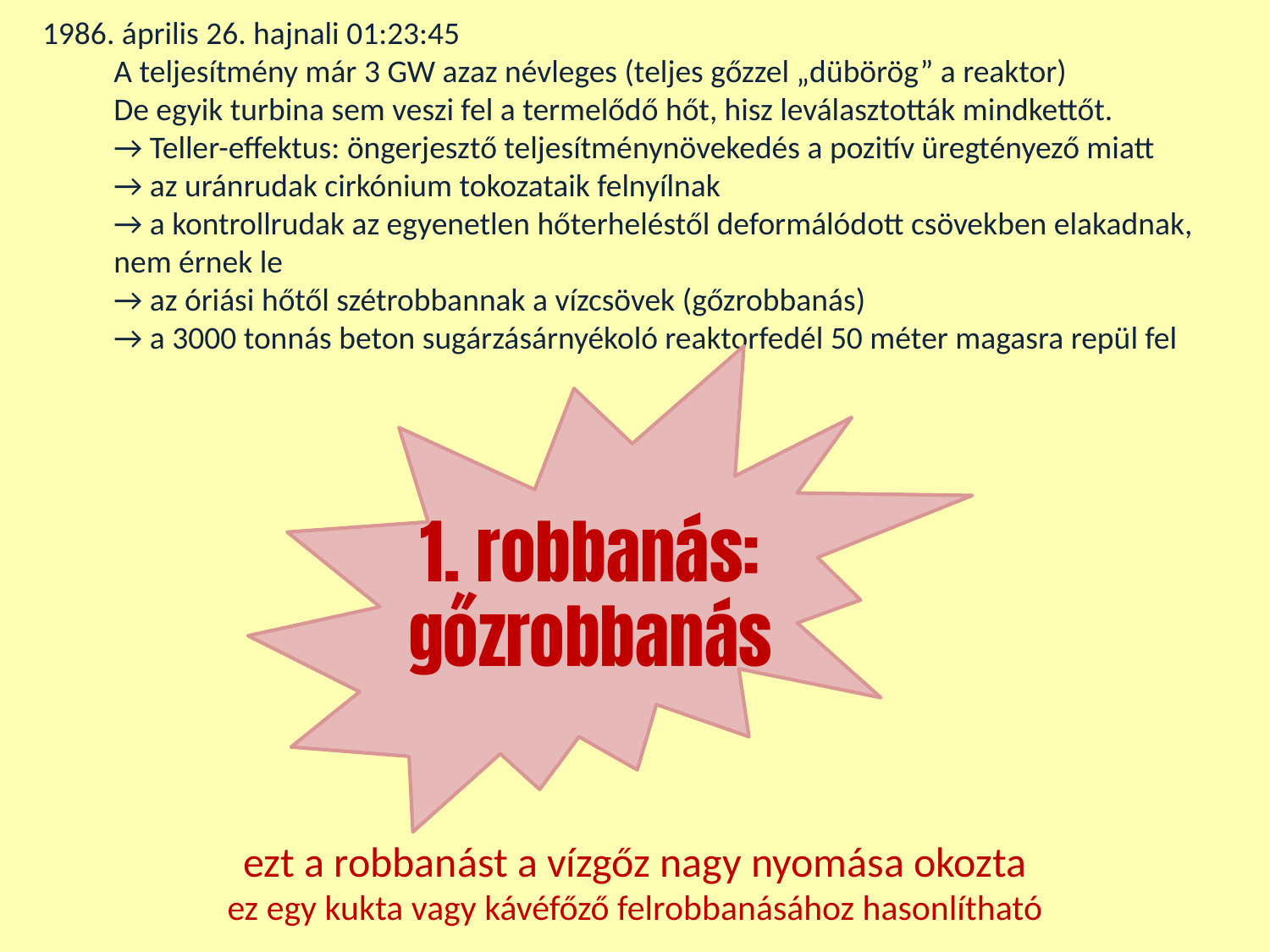

1986. április 26. hajnali 01:23:45
	A teljesítmény már 3 GW azaz névleges (teljes gőzzel „dübörög” a reaktor)
	De egyik turbina sem veszi fel a termelődő hőt, hisz leválasztották mindkettőt.
	→ Teller-effektus: öngerjesztő teljesítménynövekedés a pozitív üregtényező miatt
	→ az uránrudak cirkónium tokozataik felnyílnak
	→ a kontrollrudak az egyenetlen hőterheléstől deformálódott csövekben elakadnak, nem érnek le
	→ az óriási hőtől szétrobbannak a vízcsövek (gőzrobbanás)
	→ a 3000 tonnás beton sugárzásárnyékoló reaktorfedél 50 méter magasra repül fel

1. robbanás:
gőzrobbanás
ezt a robbanást a vízgőz nagy nyomása okozta
ez egy kukta vagy kávéfőző felrobbanásához hasonlítható